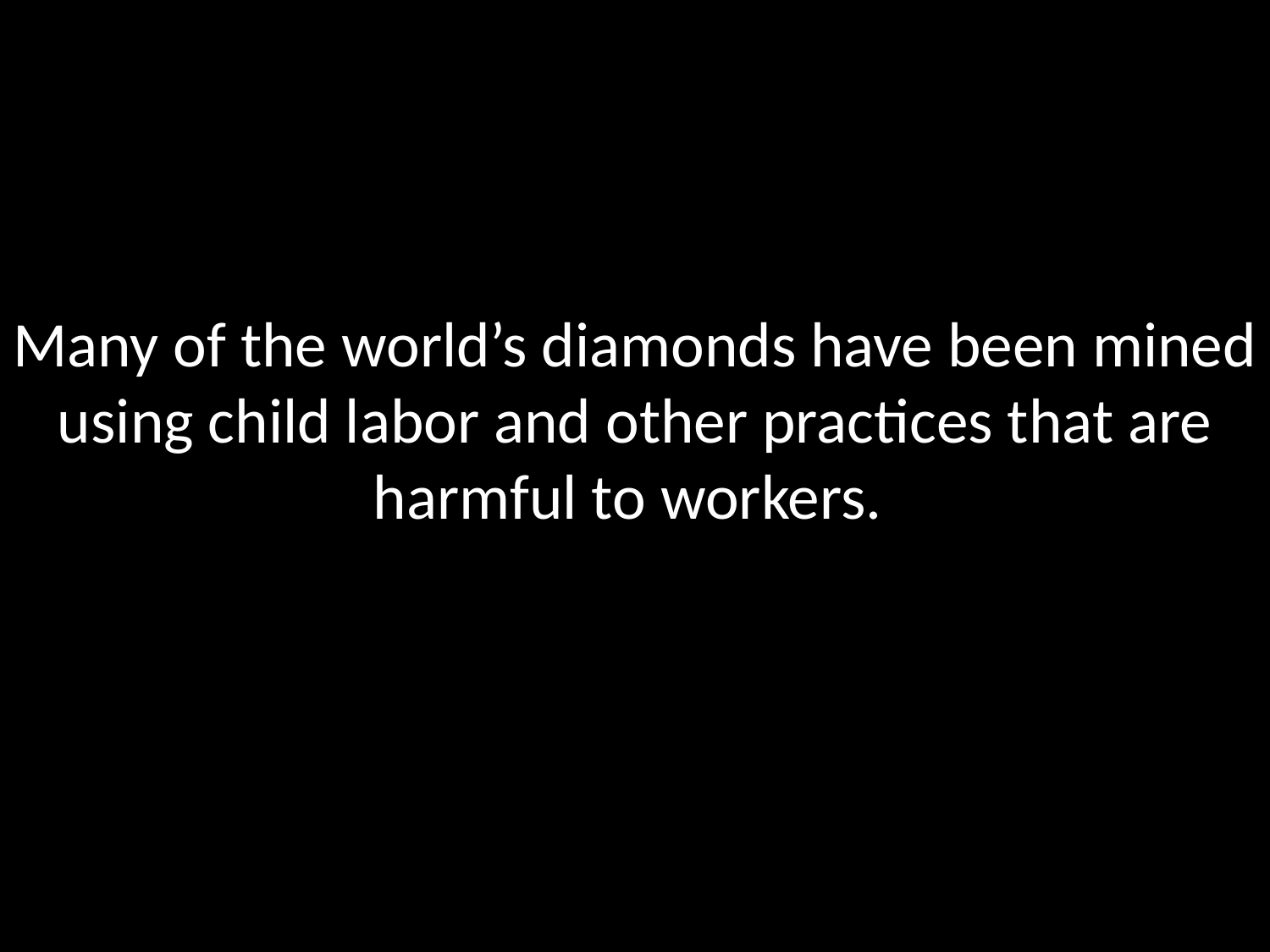

# Many of the world’s diamonds have been mined using child labor and other practices that are harmful to workers.